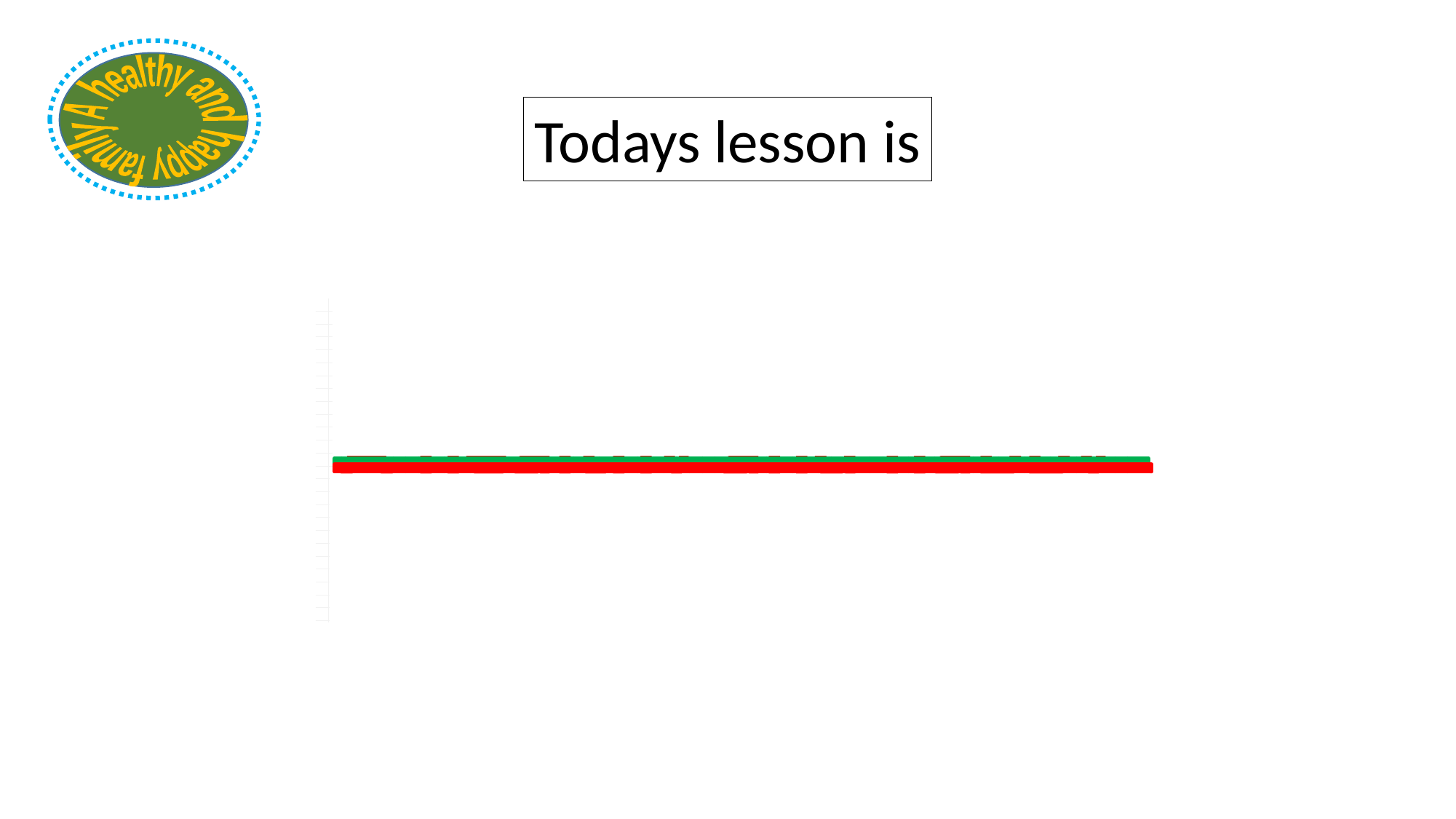

A healthy and happy family
Todays lesson is

A healthy and happy family

Unit- 9, lesson-1